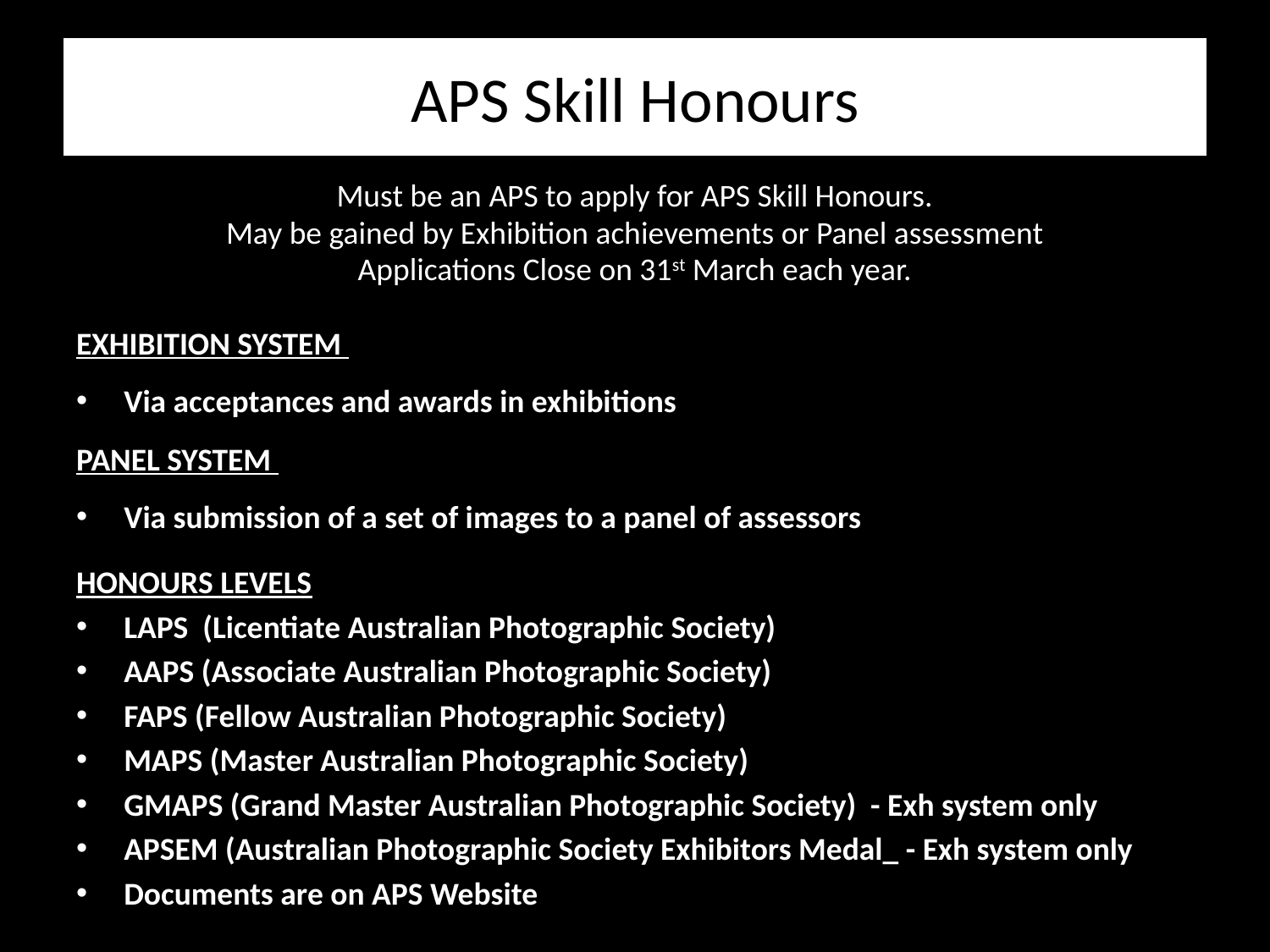

# APS Skill Honours
Must be an APS to apply for APS Skill Honours.
May be gained by Exhibition achievements or Panel assessment
Applications Close on 31st March each year.

EXHIBITION SYSTEM
Via acceptances and awards in exhibitions
PANEL SYSTEM
Via submission of a set of images to a panel of assessors
HONOURS LEVELS
LAPS  (Licentiate Australian Photographic Society)
AAPS (Associate Australian Photographic Society)
FAPS (Fellow Australian Photographic Society)
MAPS (Master Australian Photographic Society)
GMAPS (Grand Master Australian Photographic Society)  - Exh system only
APSEM (Australian Photographic Society Exhibitors Medal_ - Exh system only
Documents are on APS Website